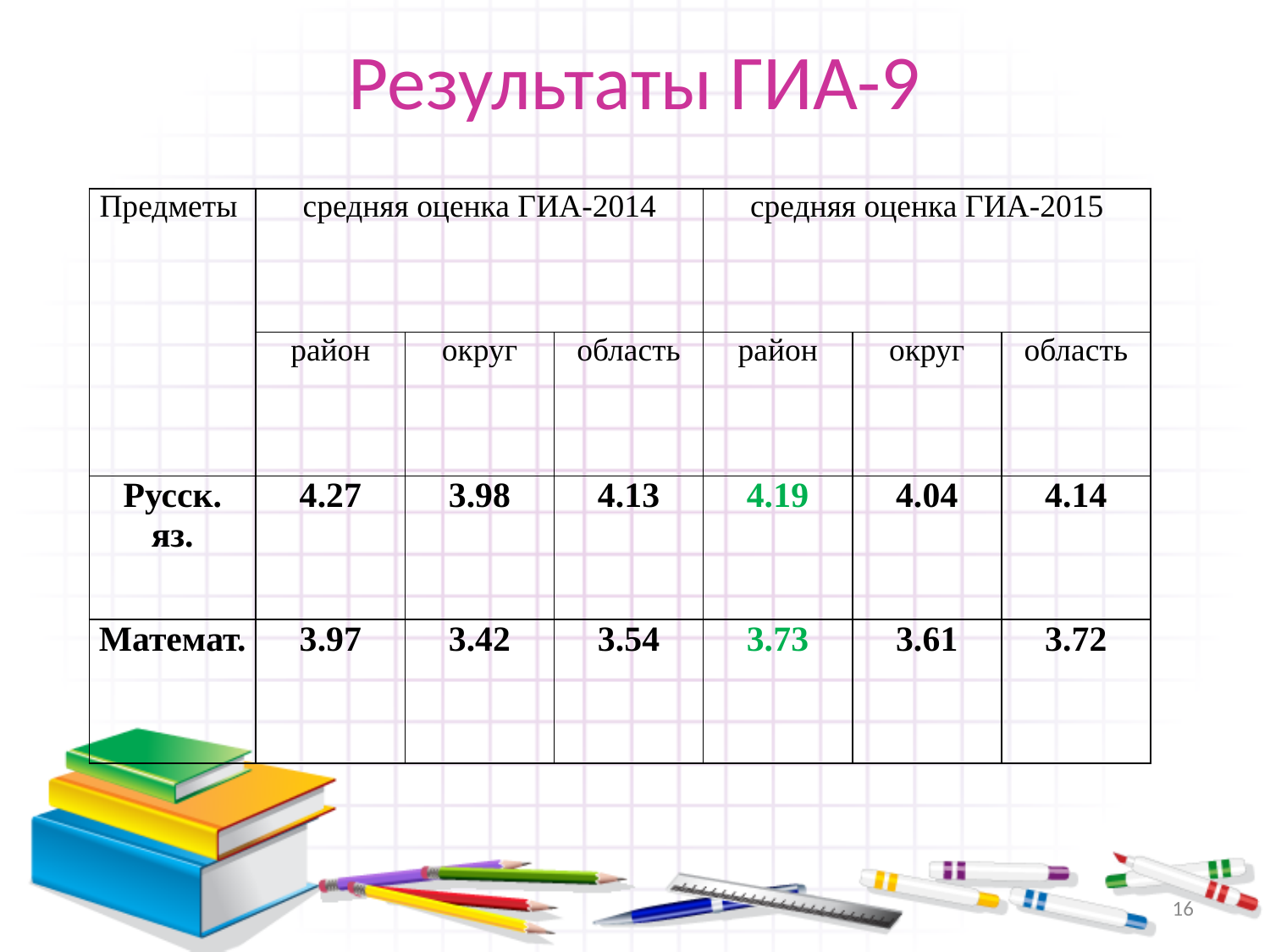

# Результаты ГИА-9
| Предметы | средняя оценка ГИА-2014 |  |  | средняя оценка ГИА-2015 |  |  |
| --- | --- | --- | --- | --- | --- | --- |
|  | район | округ | область | район | округ | область |
| Русск. яз. | 4.27 | 3.98 | 4.13 | 4.19 | 4.04 | 4.14 |
| Математ. | 3.97 | 3.42 | 3.54 | 3.73 | 3.61 | 3.72 |
16